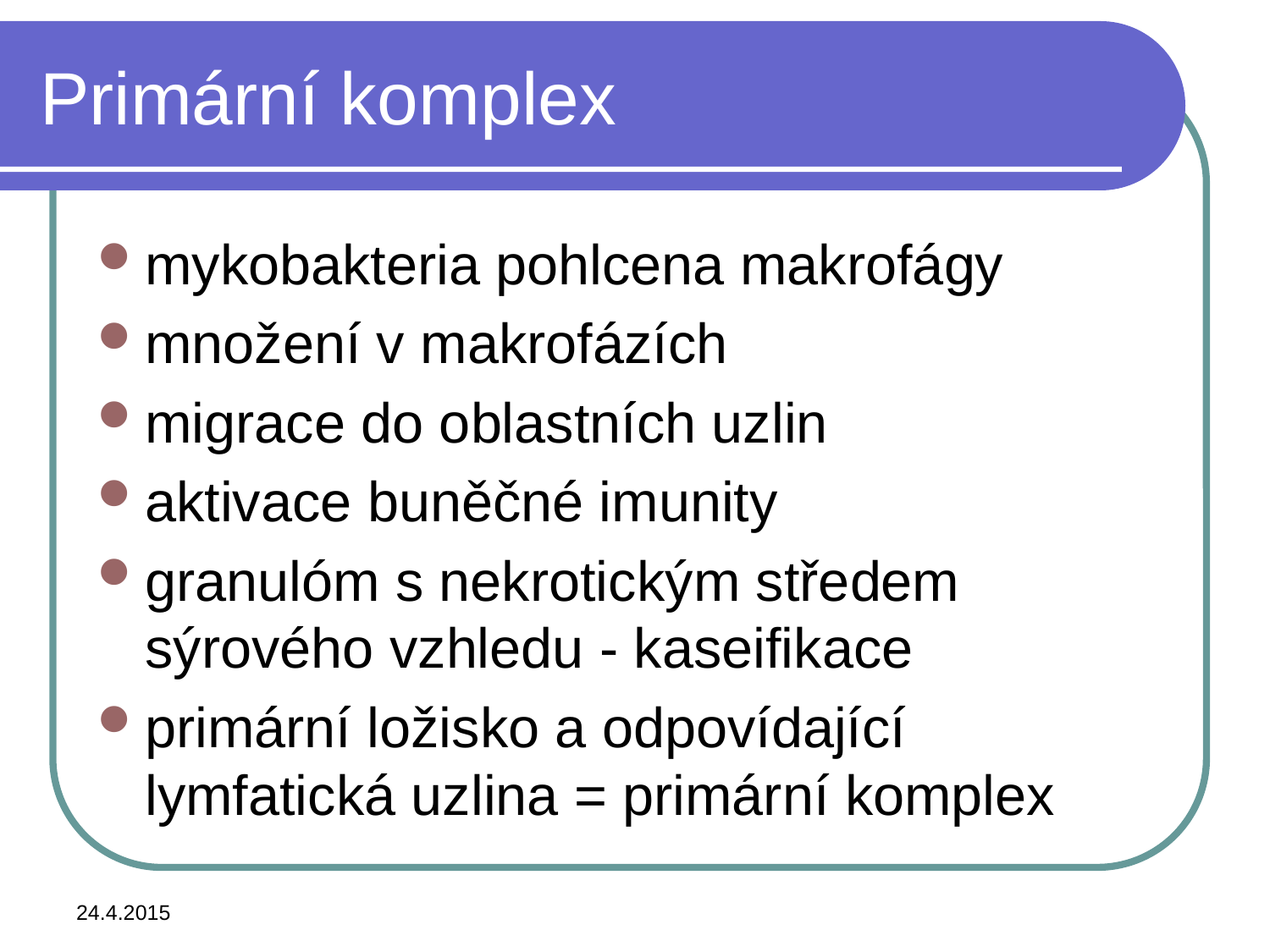

# Primární komplex
mykobakteria pohlcena makrofágy
množení v makrofázích
migrace do oblastních uzlin
aktivace buněčné imunity
granulóm s nekrotickým středem sýrového vzhledu - kaseifikace
primární ložisko a odpovídající lymfatická uzlina = primární komplex
24.4.2015